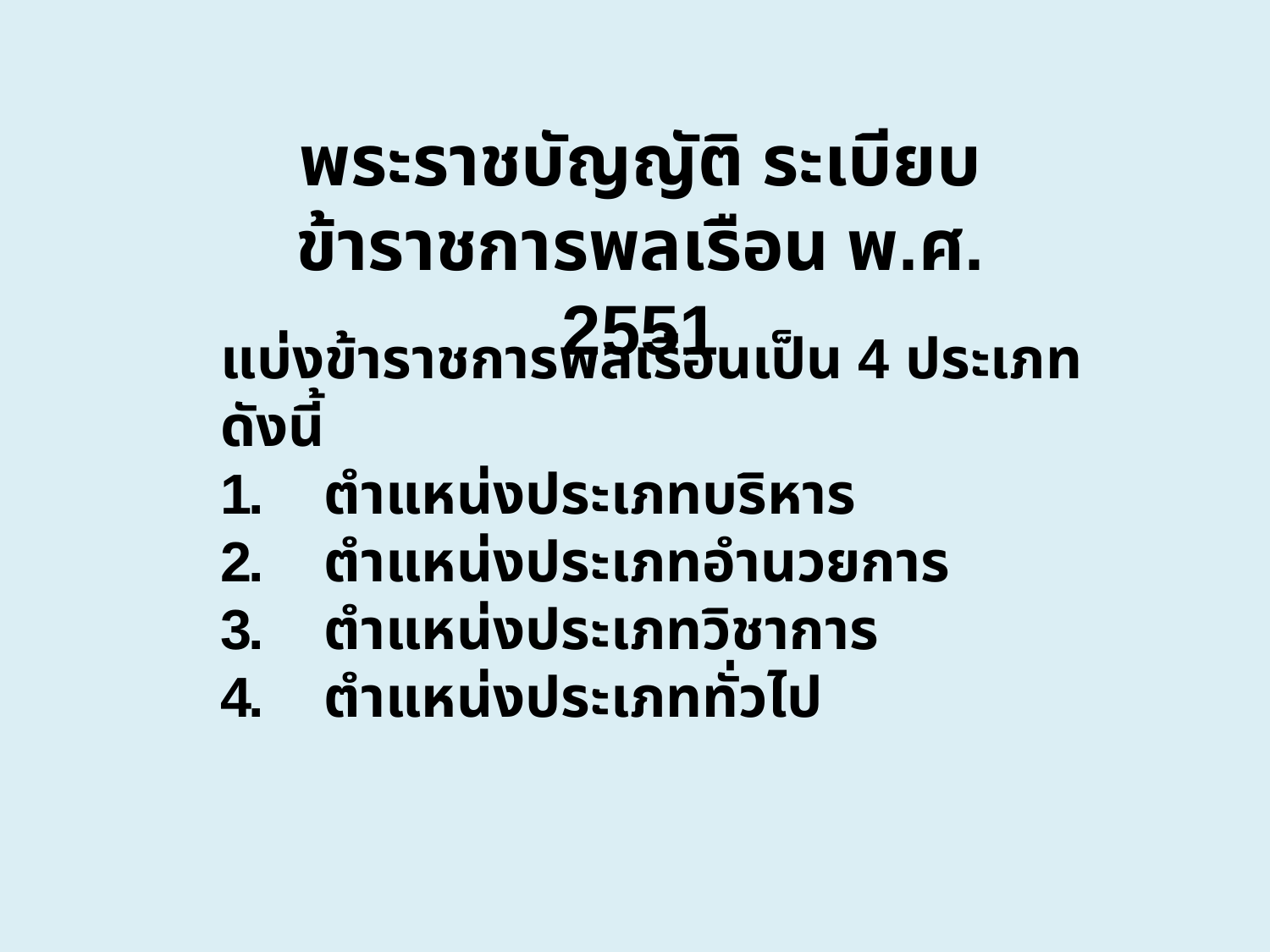

พระราชบัญญัติ ระเบียบข้าราชการพลเรือน พ.ศ. 2551
แบ่งข้าราชการพลเรือนเป็น 4 ประเภท ดังนี้
ตำแหน่งประเภทบริหาร
ตำแหน่งประเภทอำนวยการ
ตำแหน่งประเภทวิชาการ
ตำแหน่งประเภททั่วไป